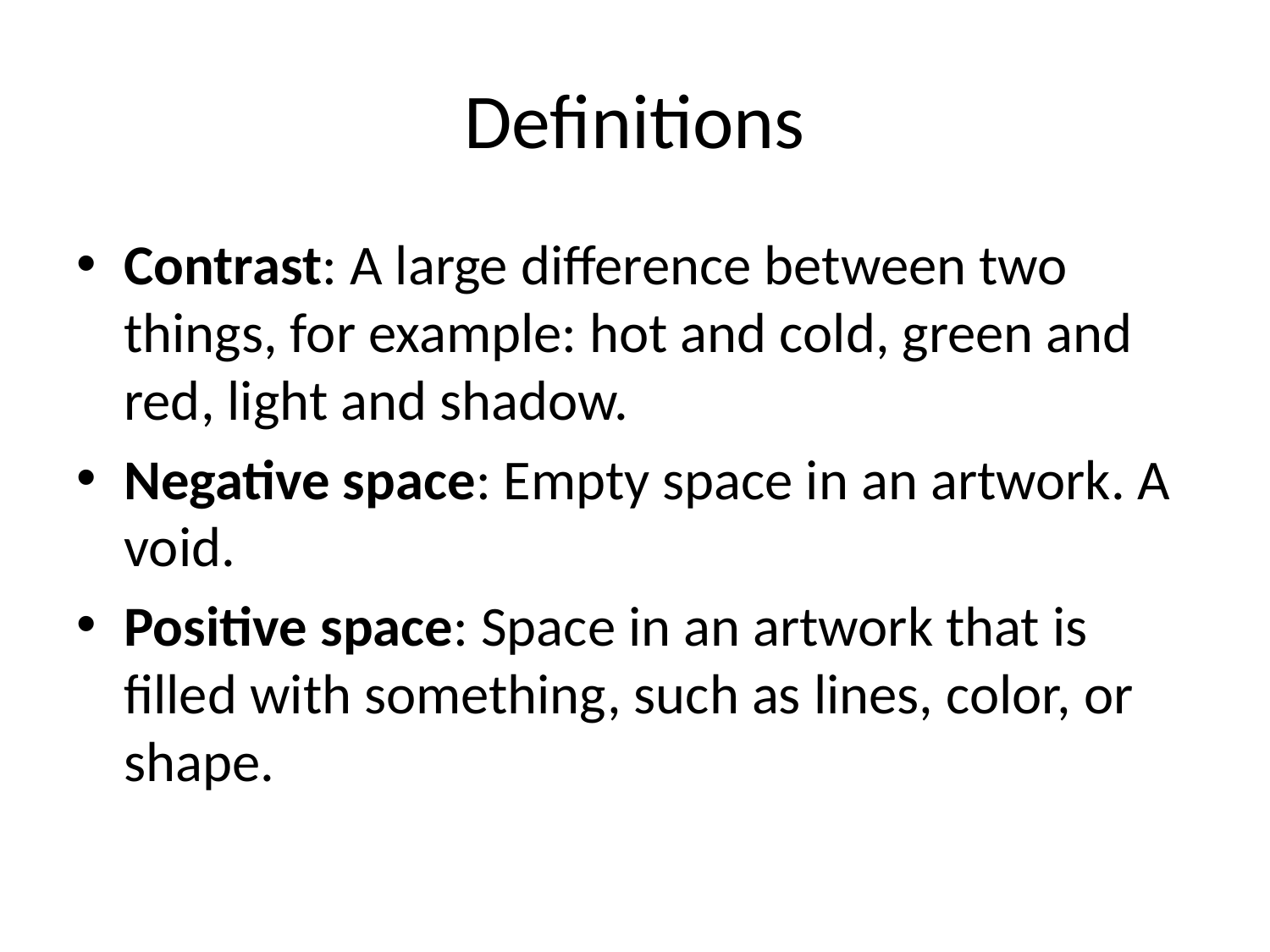

# Definitions
Contrast: A large difference between two things, for example: hot and cold, green and red, light and shadow.
Negative space: Empty space in an artwork. A void.
Positive space: Space in an artwork that is filled with something, such as lines, color, or shape.